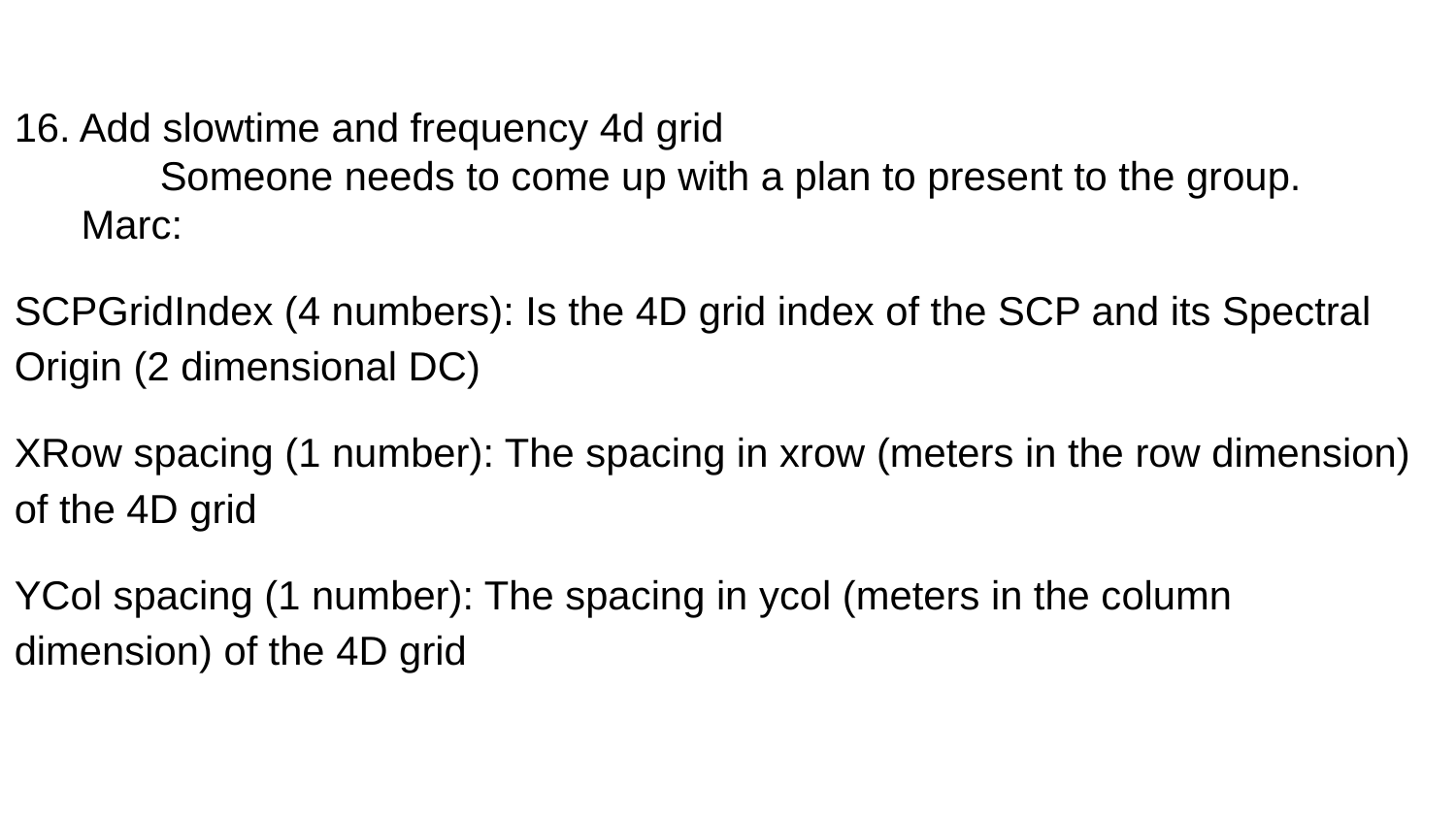

16. Add slowtime and frequency 4d grid
	Someone needs to come up with a plan to present to the group.
      Marc:
SCPGridIndex (4 numbers): Is the 4D grid index of the SCP and its Spectral Origin (2 dimensional DC)
XRow spacing (1 number): The spacing in xrow (meters in the row dimension) of the 4D grid
YCol spacing (1 number): The spacing in ycol (meters in the column dimension) of the 4D grid